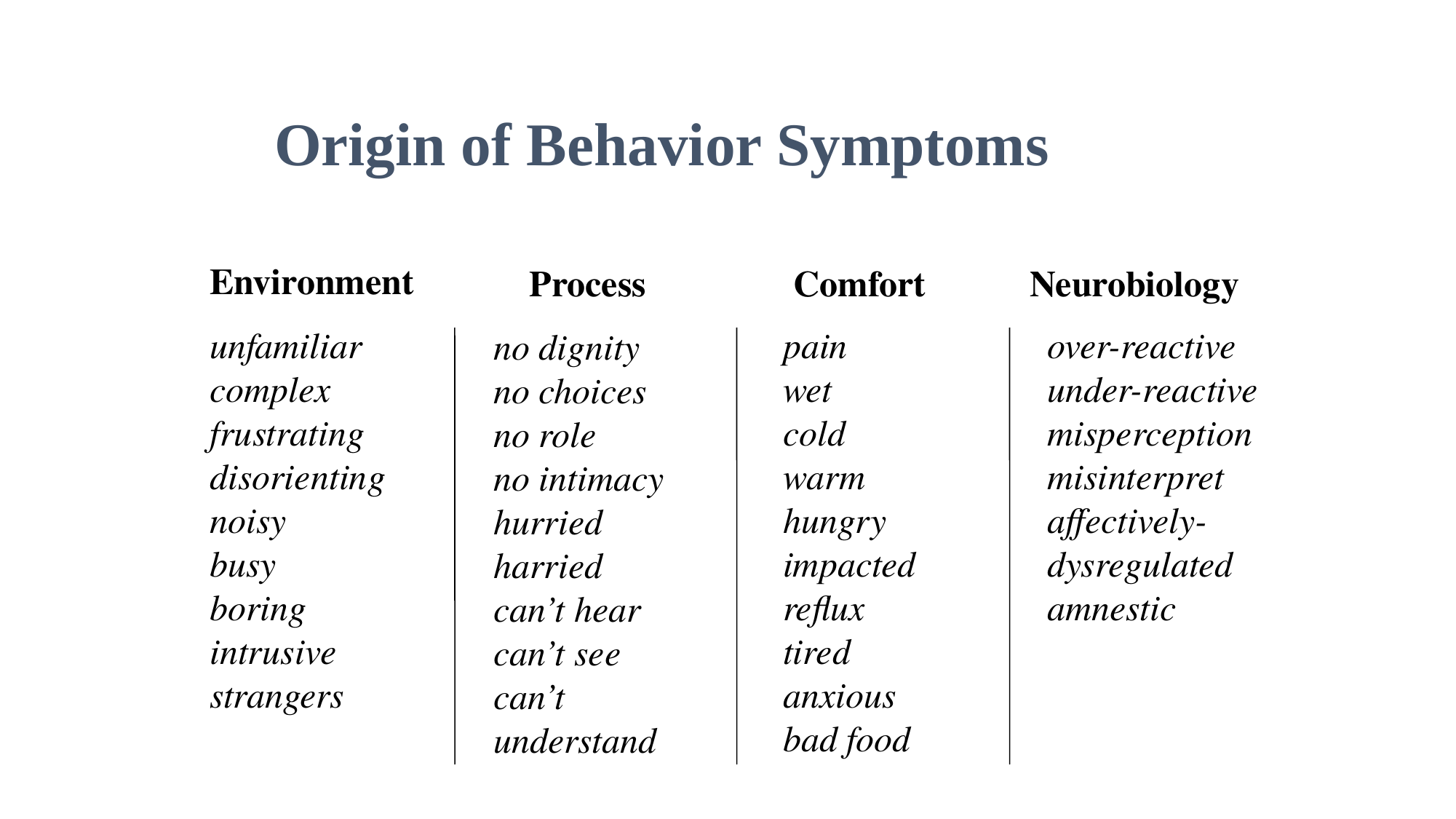

Origin of Behavior Symptoms
Environment
Process
Comfort
Neurobiology
unfamiliar
complex
frustrating
disorienting
noisy
busy
boring
intrusive
strangers

pain
wet
cold
warm
hungry
impacted
reflux
tired
anxious
bad food
over-reactive
under-reactive
misperception
misinterpret
affectively-
dysregulated
amnestic

no dignity
no choices
no role
no intimacy
hurried
harried
can’t hear
can’t see
can’t
understand